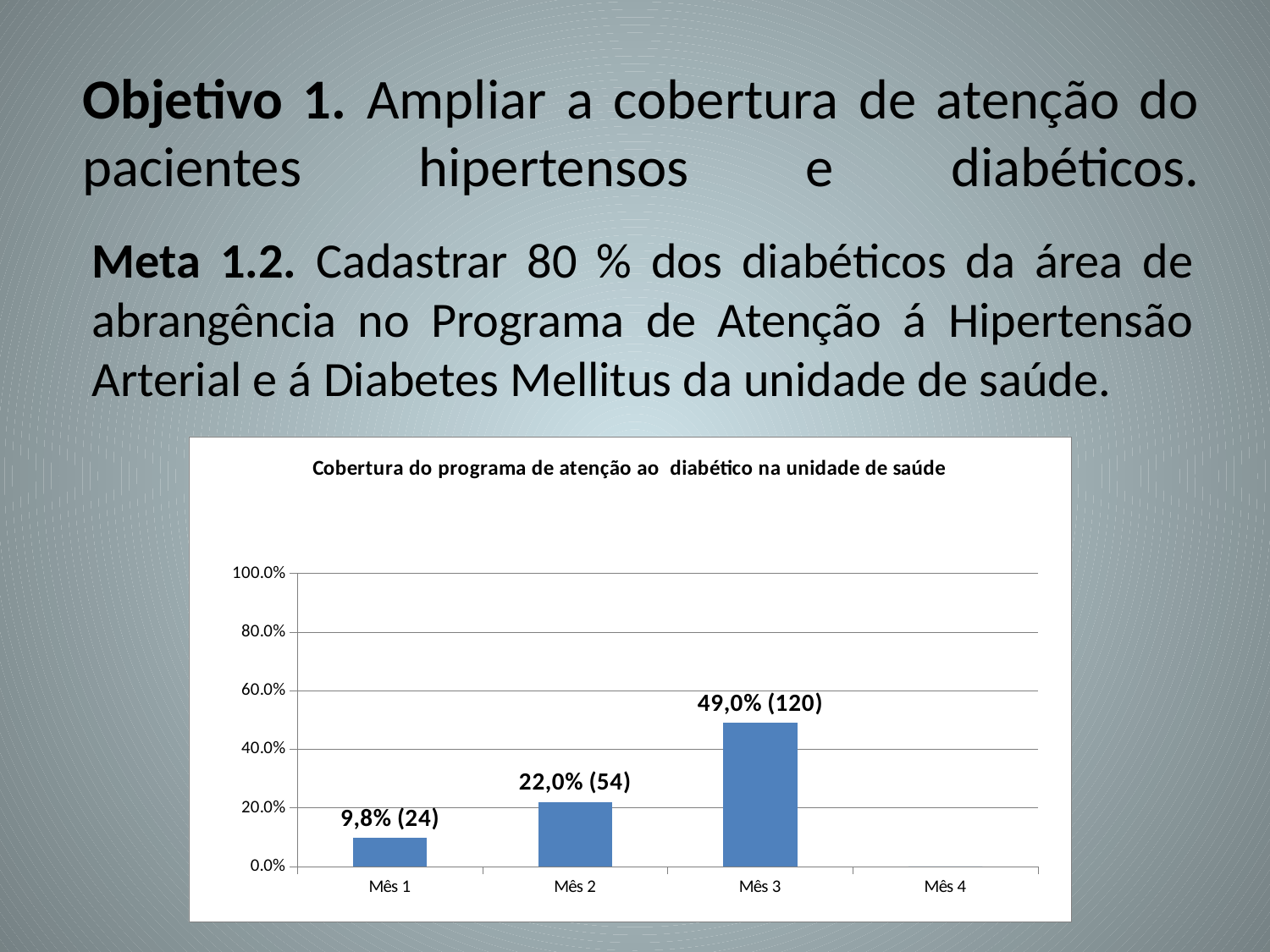

# Objetivo 1. Ampliar a cobertura de atenção do pacientes hipertensos e diabéticos.
Meta 1.2. Cadastrar 80 % dos diabéticos da área de abrangência no Programa de Atenção á Hipertensão Arterial e á Diabetes Mellitus da unidade de saúde.

### Chart:

| Category | Cobertura do programa de atenção ao  diabético na unidade de saúde |
|---|---|
| Mês 1 | 0.0979591836734694 |
| Mês 2 | 0.22040816326530616 |
| Mês 3 | 0.489795918367347 |
| Mês 4 | 0.0 |